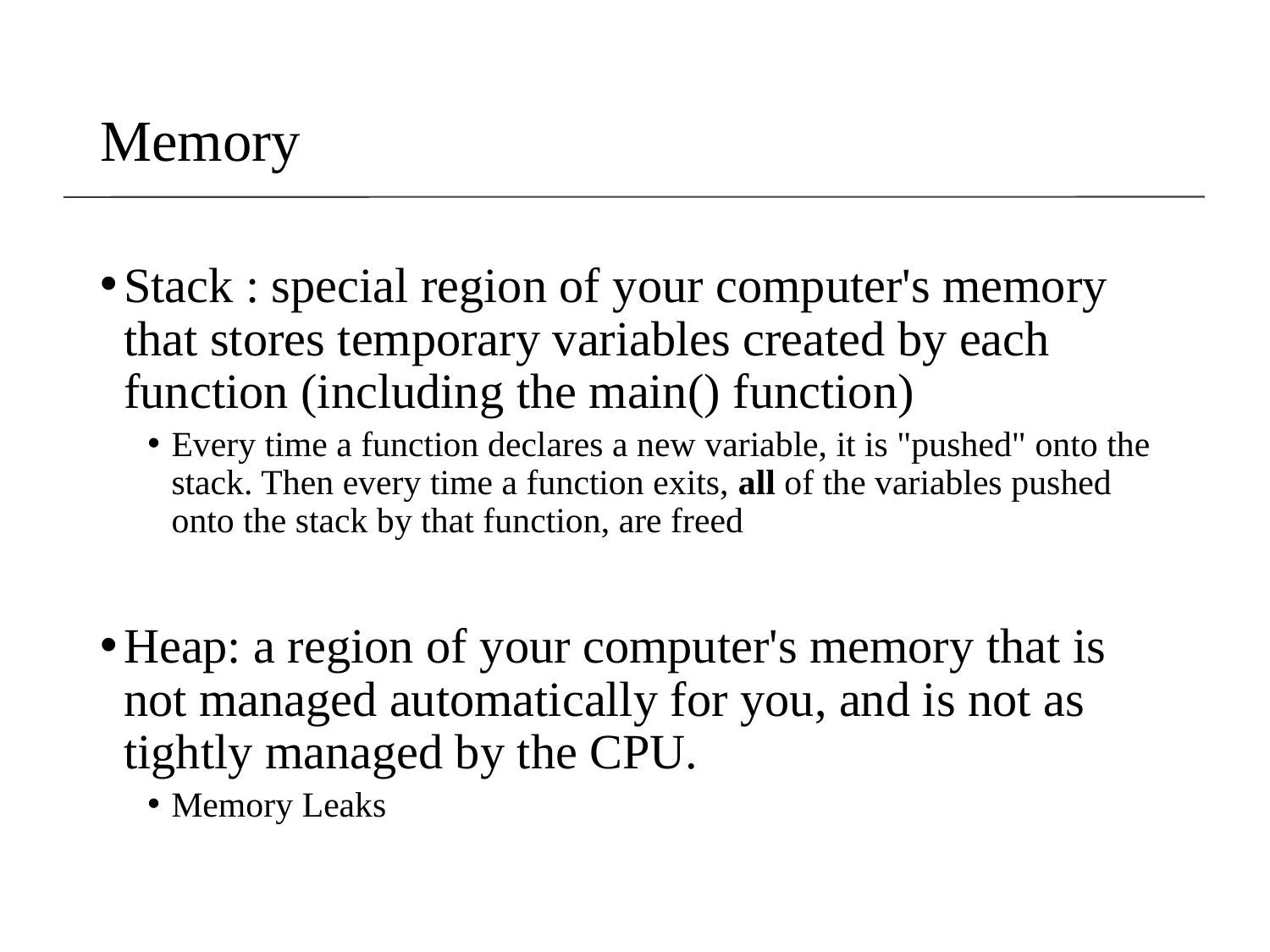

# Memory
Stack : special region of your computer's memory that stores temporary variables created by each function (including the main() function)
Every time a function declares a new variable, it is "pushed" onto the stack. Then every time a function exits, all of the variables pushed onto the stack by that function, are freed

Heap: a region of your computer's memory that is not managed automatically for you, and is not as tightly managed by the CPU.
Memory Leaks